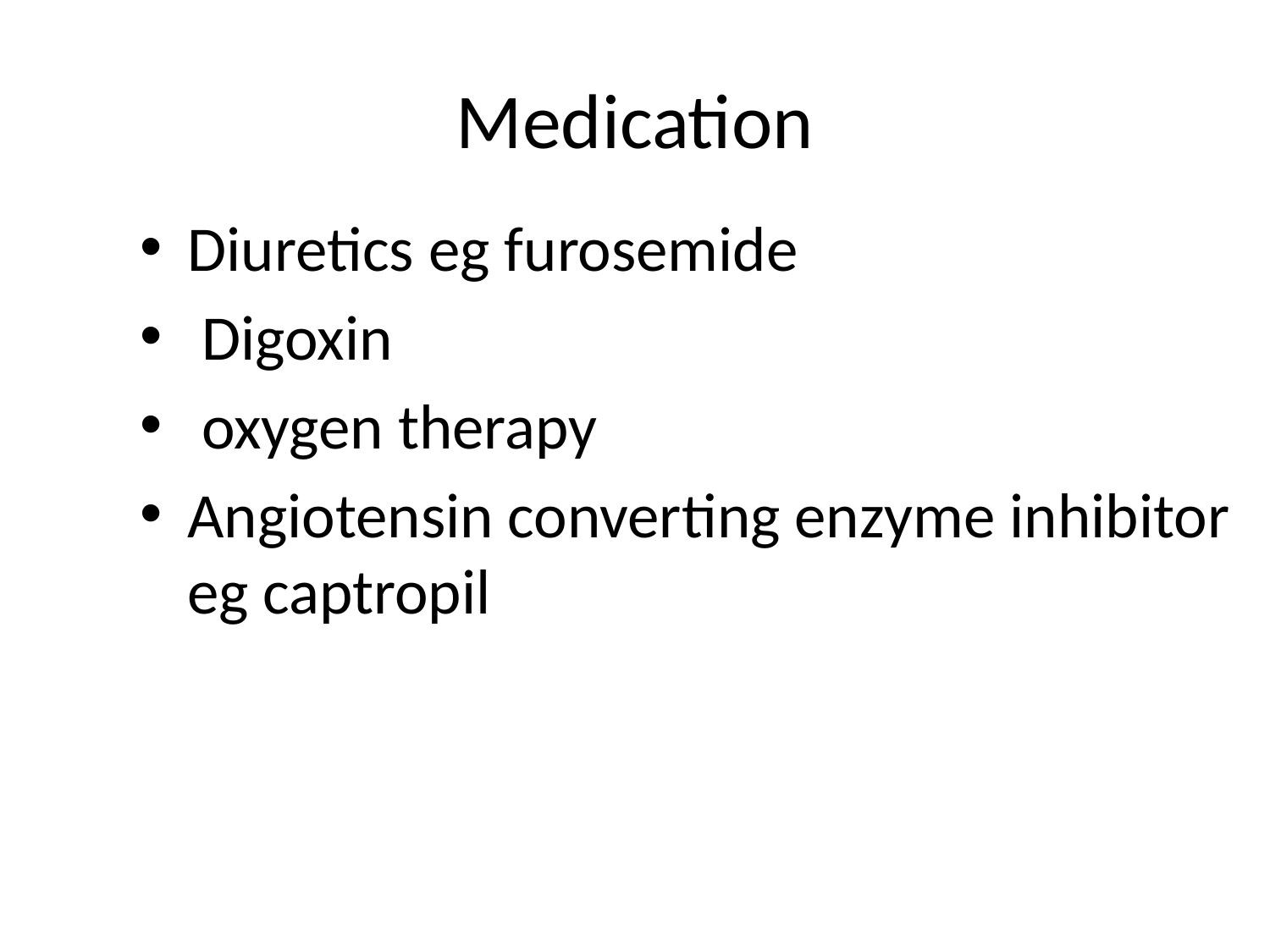

# Medication
Diuretics eg furosemide
 Digoxin
 oxygen therapy
Angiotensin converting enzyme inhibitor eg captropil